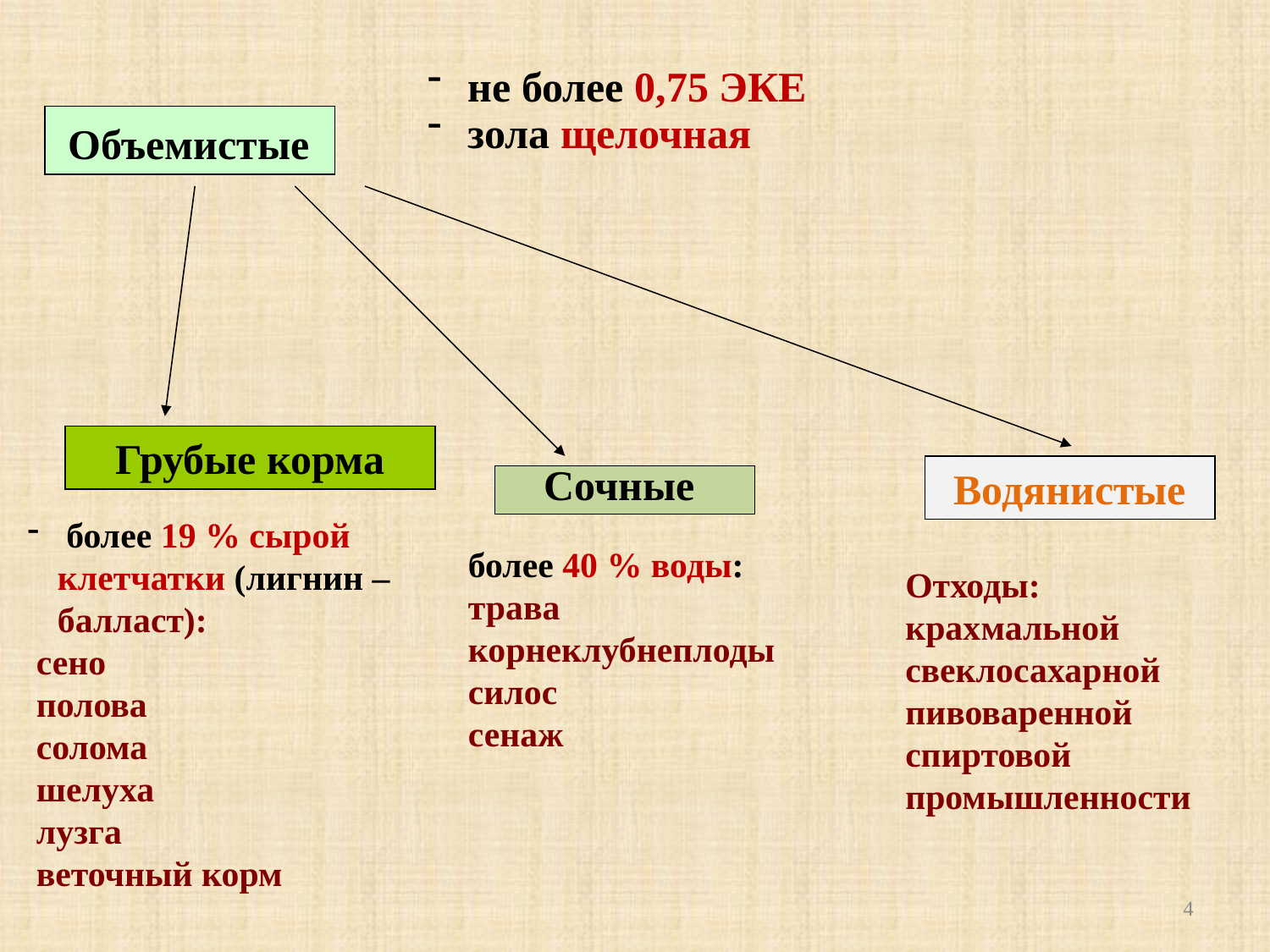

не более 0,75 ЭКЕ
 зола щелочная
 Объемистые

Грубые корма
Водянистые
Сочные
 более 19 % сырой клетчатки (лигнин – балласт):
 сено
 полова
 солома
 шелуха
 лузга
 веточный корм
более 40 % воды:
трава
корнеклубнеплоды
силос
сенаж
Отходы: крахмальной свеклосахарной пивоваренной спиртовой промышленности
4